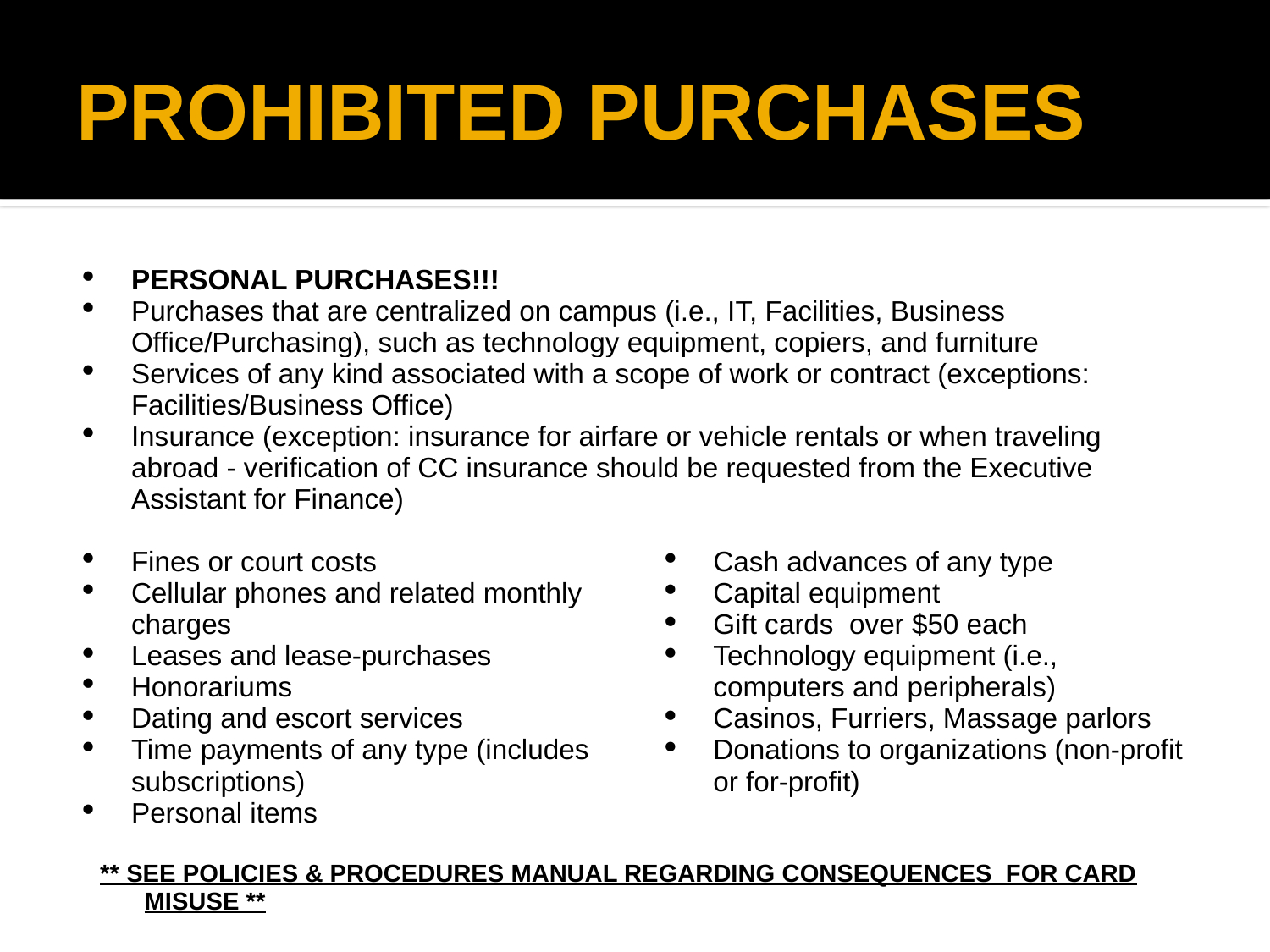

# PROHIBITED PURCHASES

| PERSONAL PURCHASES!!! |  |
| --- | --- |
| Purchases that are centralized on campus (i.e., IT, Facilities, Business Office/Purchasing), such as technology equipment, copiers, and furniture |  |
| Services of any kind associated with a scope of work or contract (exceptions: Facilities/Business Office) |  |
| Insurance (exception: insurance for airfare or vehicle rentals or when traveling abroad - verification of CC insurance should be requested from the Executive Assistant for Finance) |  |
| Fines or court costs | Cash advances of any type |
| Cellular phones and related monthly charges | Capital equipment Gift cards over $50 each |
| Leases and lease-purchases Honorariums | Technology equipment (i.e., computers and peripherals) |
| Dating and escort services | Casinos, Furriers, Massage parlors |
| Time payments of any type (includes subscriptions) Personal items | Donations to organizations (non-profit or for-profit) |
| \*\* SEE POLICIES & PROCEDURES MANUAL REGARDING CONSEQUENCES FOR CARD MISUSE \*\* |  |
|  |  |